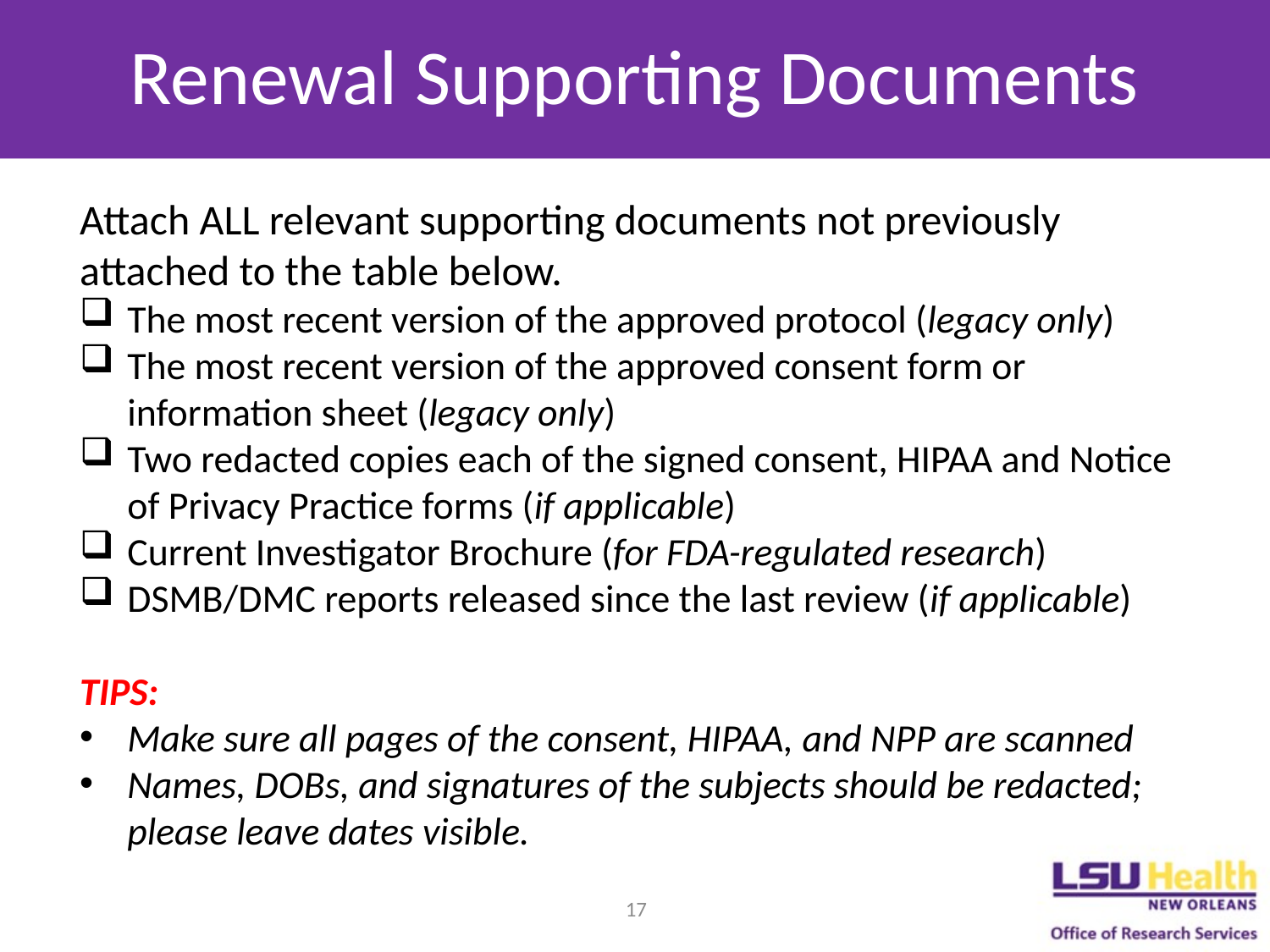

# Renewal Supporting Documents
Attach ALL relevant supporting documents not previously attached to the table below.
The most recent version of the approved protocol (legacy only)
The most recent version of the approved consent form or information sheet (legacy only)
Two redacted copies each of the signed consent, HIPAA and Notice of Privacy Practice forms (if applicable)
Current Investigator Brochure (for FDA-regulated research)
DSMB/DMC reports released since the last review (if applicable)

TIPS:
Make sure all pages of the consent, HIPAA, and NPP are scanned
Names, DOBs, and signatures of the subjects should be redacted; please leave dates visible.
17